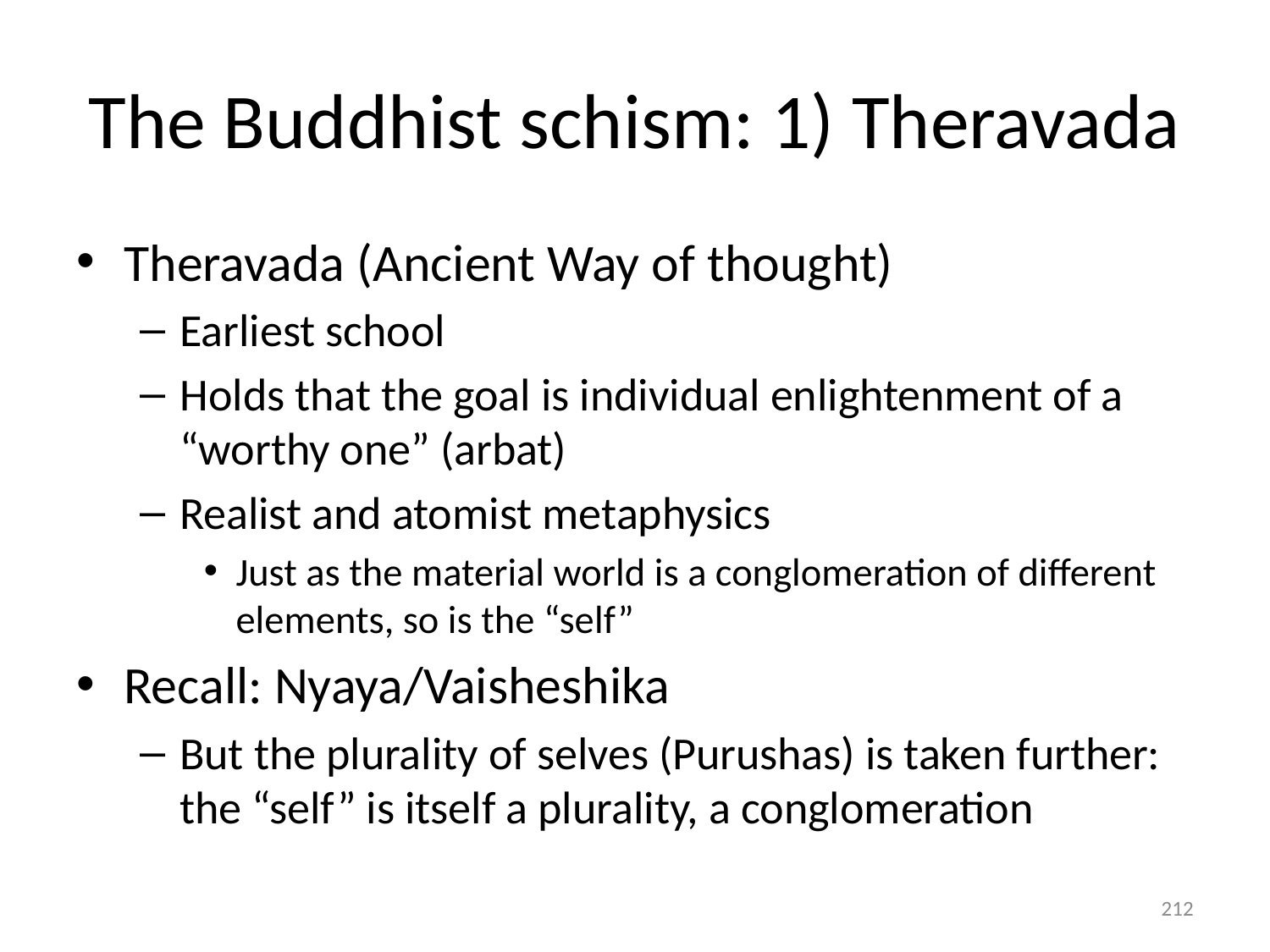

# The Buddhist schism: 1) Theravada
Theravada (Ancient Way of thought)
Earliest school
Holds that the goal is individual enlightenment of a “worthy one” (arbat)
Realist and atomist metaphysics
Just as the material world is a conglomeration of different elements, so is the “self”
Recall: Nyaya/Vaisheshika
But the plurality of selves (Purushas) is taken further: the “self” is itself a plurality, a conglomeration
212